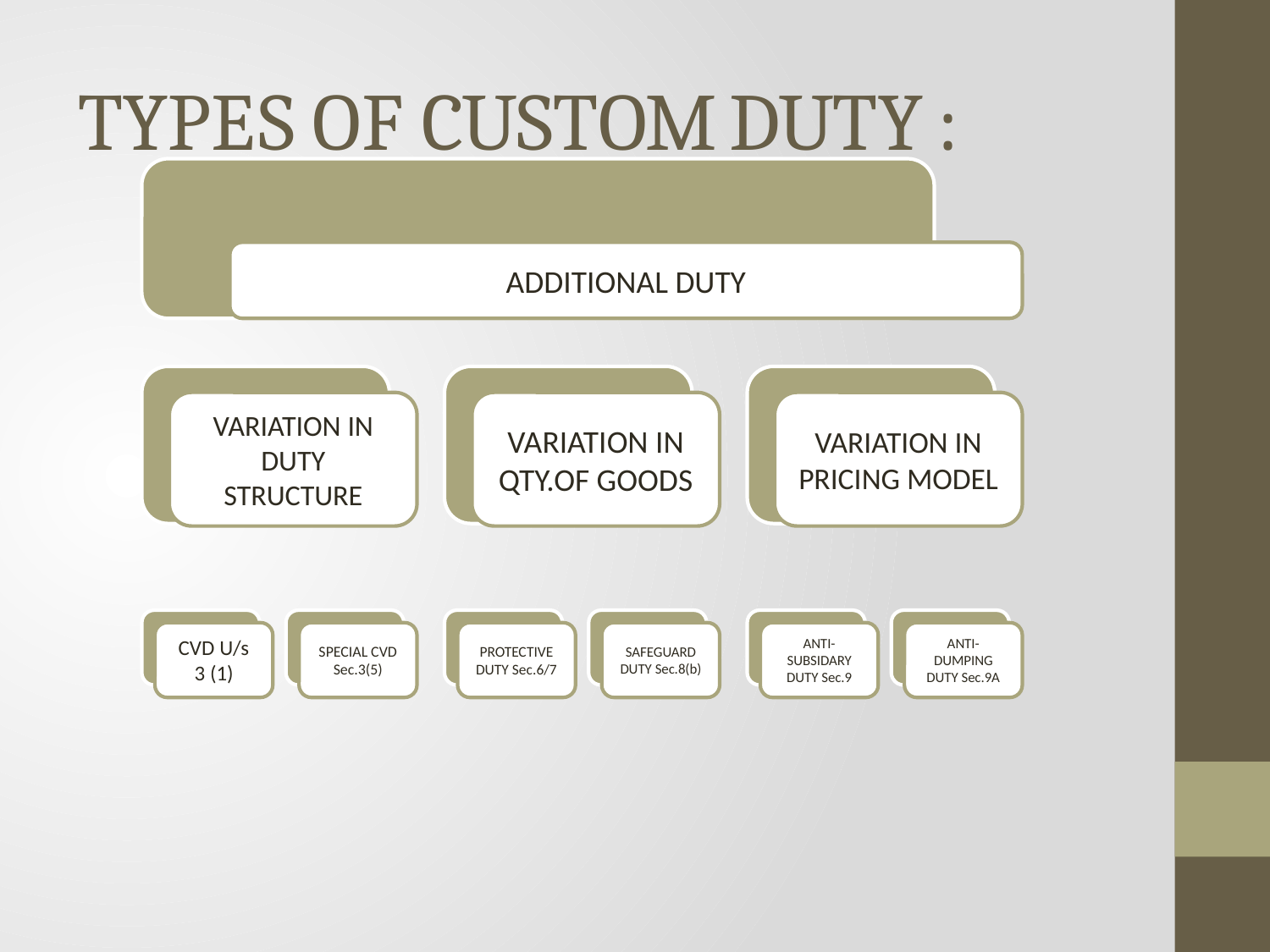

# TYPES OF CUSTOM DUTY :
ADDITIONAL DUTY
VARIATION IN DUTY STRUCTURE
CVD U/s 3 (1)
SPECIAL CVD Sec.3(5)
VARIATION IN QTY.OF GOODS
ANTI-SUBSIDARY DUTY Sec.9
VARIATION IN PRICING MODEL
PROTECTIVE DUTY Sec.6/7
SAFEGUARD DUTY Sec.8(b)
ANTI-DUMPING DUTY Sec.9A
                   BASIC DUTY
	         +